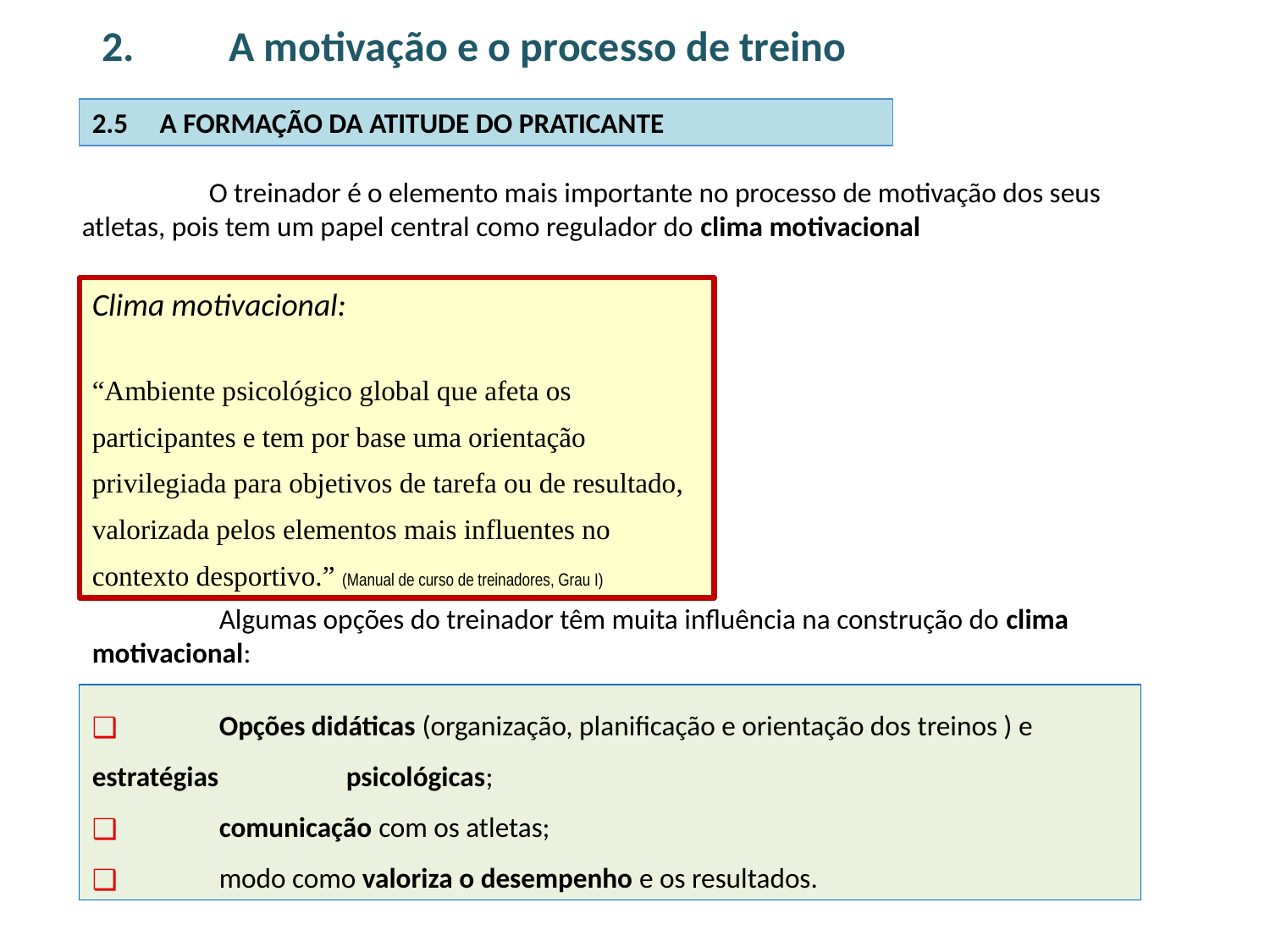

# 2. 	A motivação e o processo de treino
2.5     A FORMAÇÃO DA ATITUDE DO PRATICANTE
	O treinador é o elemento mais importante no processo de motivação dos seus atletas, pois tem um papel central como regulador do clima motivacional
Clima motivacional:

“Ambiente psicológico global que afeta os participantes e tem por base uma orientação privilegiada para objetivos de tarefa ou de resultado, valorizada pelos elementos mais influentes no contexto desportivo.” (Manual de curso de treinadores, Grau I)
	Algumas opções do treinador têm muita influência na construção do clima motivacional:
	Opções didáticas (organização, planificação e orientação dos treinos ) e estratégias 	psicológicas;
 	comunicação com os atletas;
 	modo como valoriza o desempenho e os resultados.